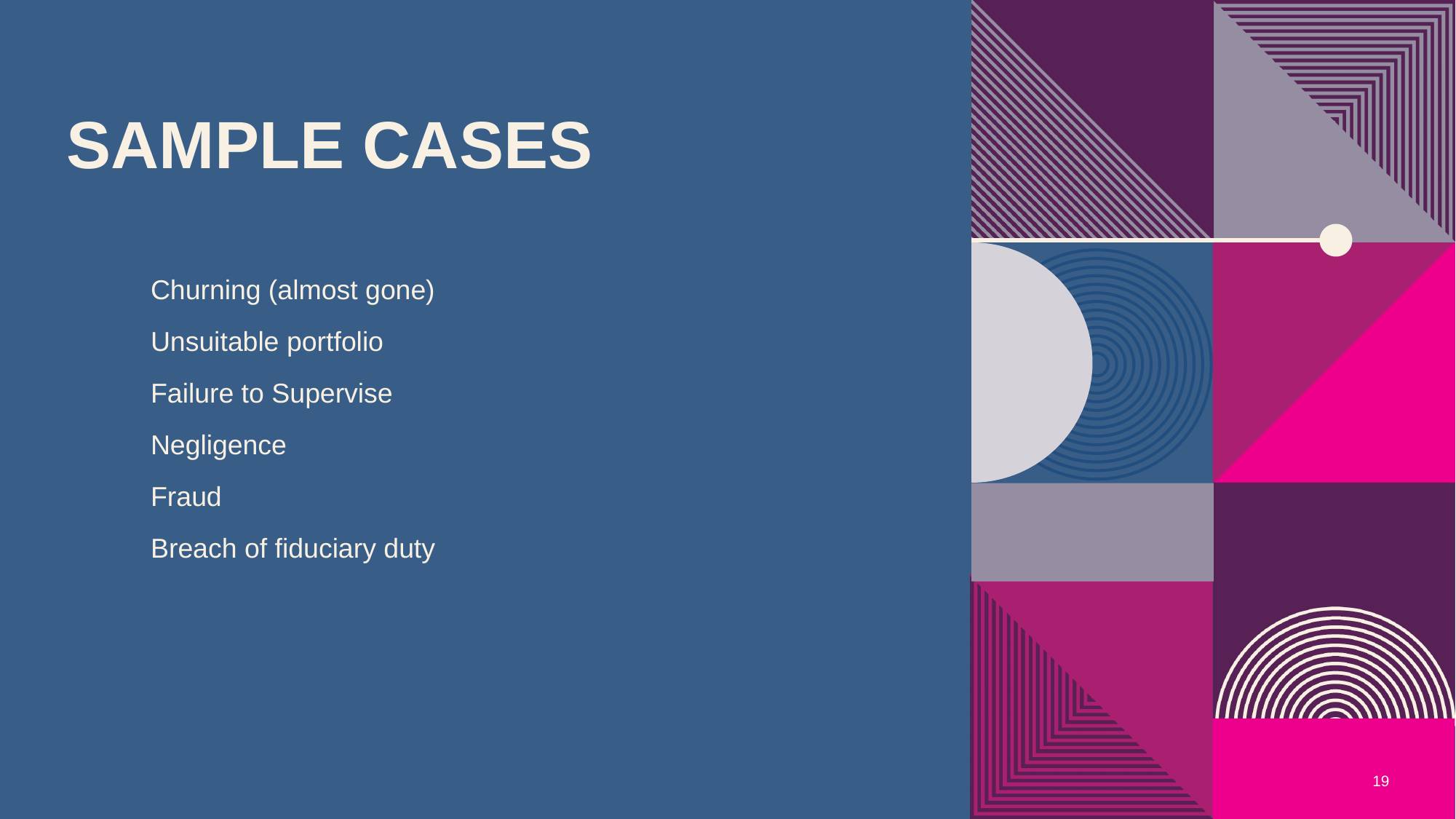

# Sample cases
    Churning (almost gone)
    Unsuitable portfolio
    Failure to Supervise
    Negligence
    Fraud
    Breach of fiduciary duty
19